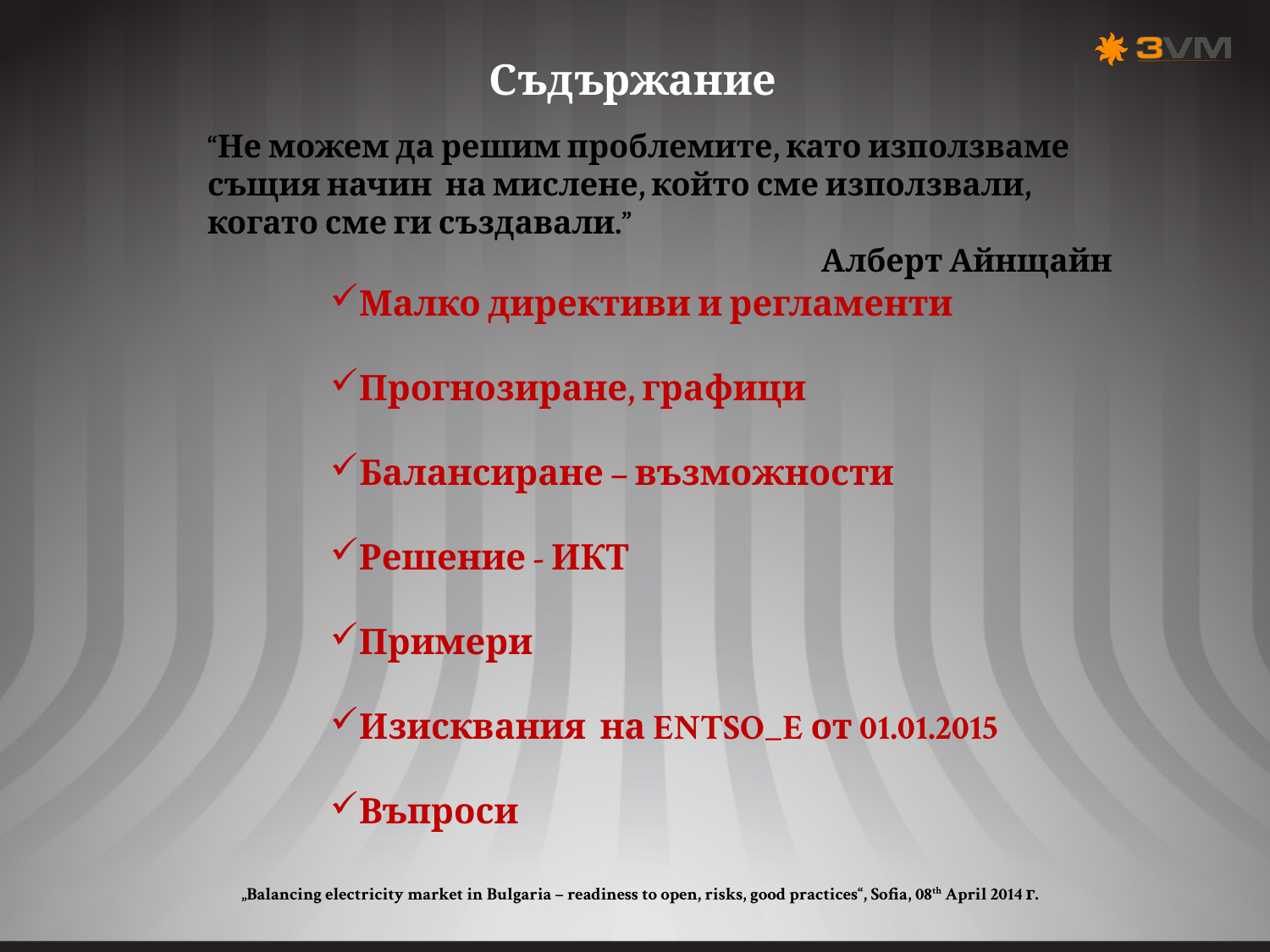

Съдържание

Малко директиви и регламенти

Прогнозиране, графици

Балансиране – възможности

Решение - ИКТ

Примери

Изисквания  на ENTSO_E от 01.01.2015
Въпроси

“Не можем да решим проблемите, като използваме същия начин  на мислене, който сме използвали, когато сме ги създавали.”
Алберт Айнщайн